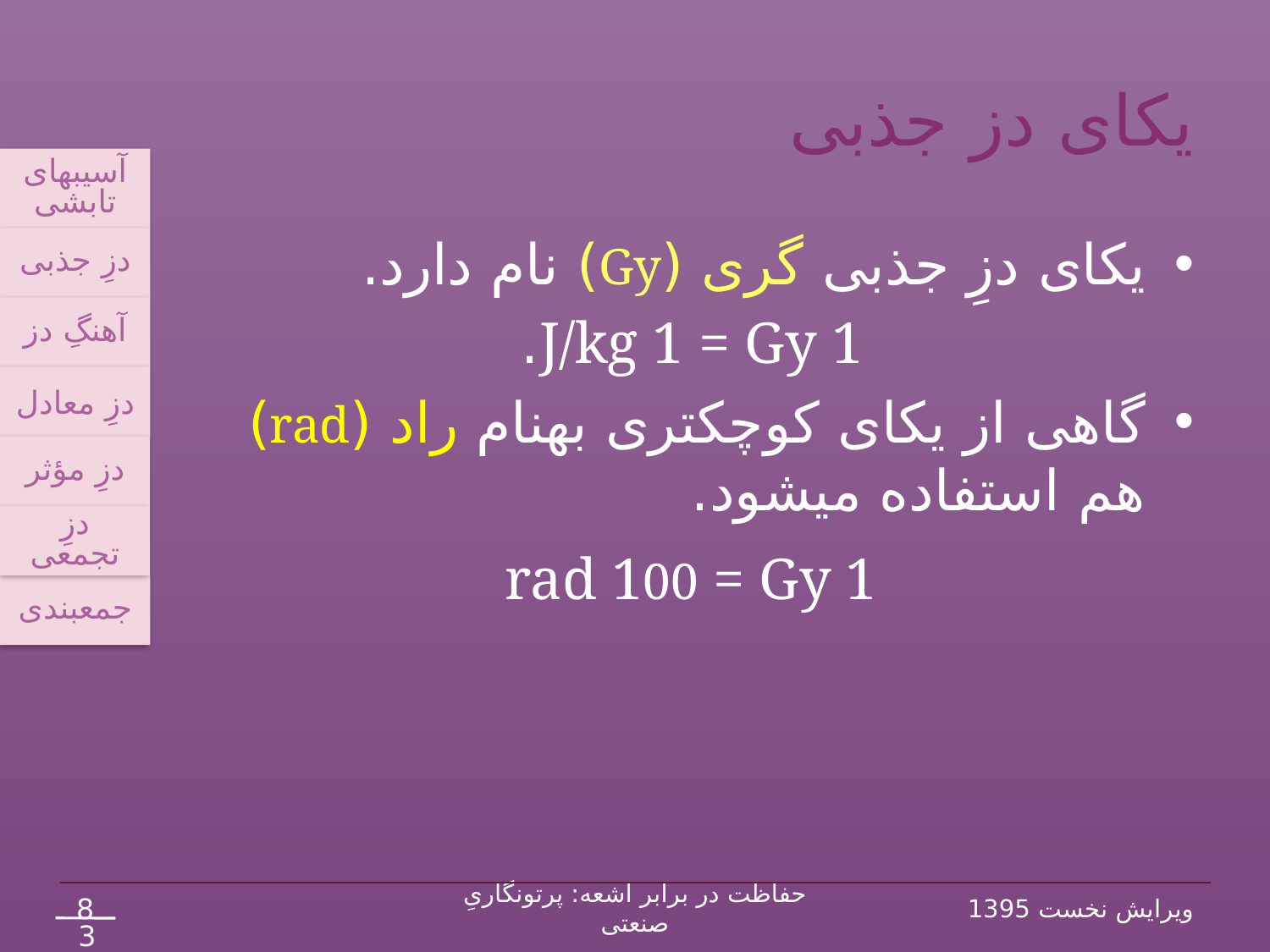

# یکای دز جذبی
آسیب‏های تابشی
دزِ جذبی
آهنگِ دز
دزِ معادل
دزِ مؤثر
جمع‏بندی
دزِ تجمعی
یکای دزِ جذبی گری (Gy) نام دارد.
J/kg 1 = Gy 1.
گاهی از یکای کوچک‏تری به‏نام راد (rad) هم استفاده می‏شود.
rad 100 = Gy 1
8
حفاظت در برابر اشعه: پرتونگاریِ صنعتی
ویرایش نخست 1395
34